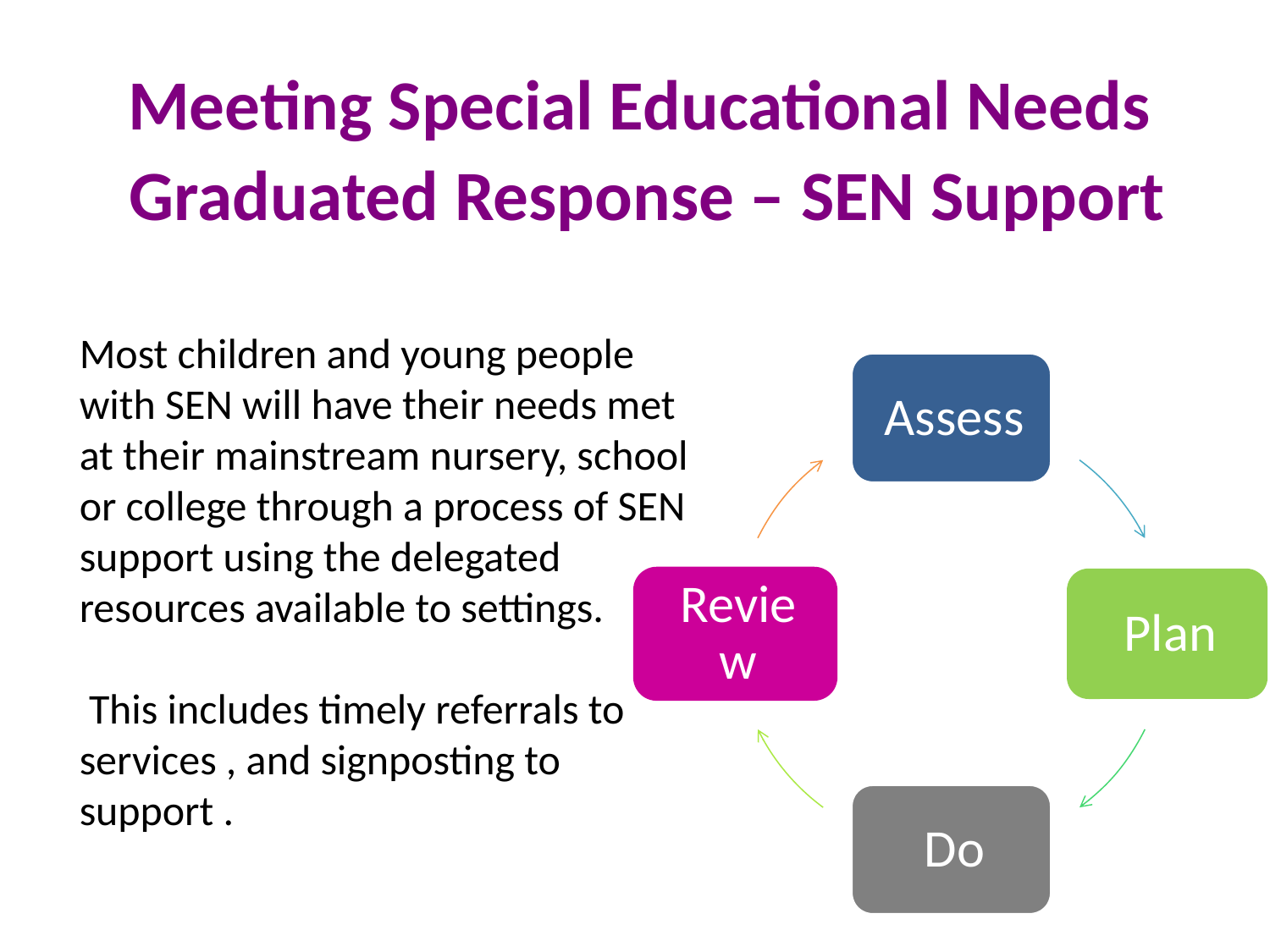

Meeting Special Educational Needs
Graduated Response – SEN Support
Most children and young people with SEN will have their needs met at their mainstream nursery, school or college through a process of SEN support using the delegated resources available to settings.

 This includes timely referrals to services , and signposting to support .

Assess
Plan
Do
Review